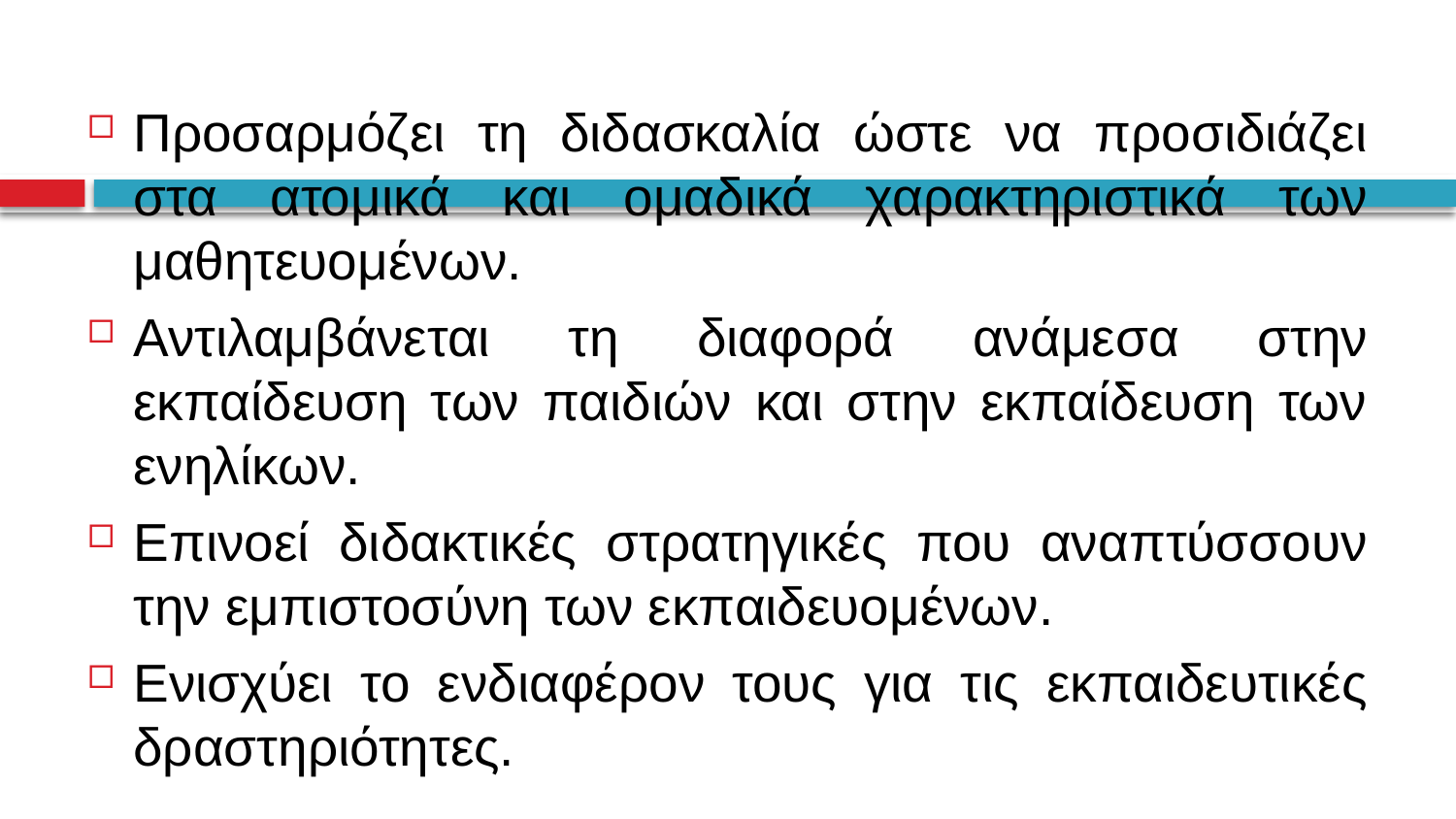

Προσαρμόζει τη διδασκαλία ώστε να προσιδιάζει στα ατομικά και ομαδικά χαρακτηριστικά των μαθητευομένων.
Αντιλαμβάνεται τη διαφορά ανάμεσα στην εκπαίδευση των παιδιών και στην εκπαίδευση των ενηλίκων.
Επινοεί διδακτικές στρατηγικές που αναπτύσσουν την εμπιστοσύνη των εκπαιδευομένων.
Ενισχύει το ενδιαφέρον τους για τις εκπαιδευτικές δραστηριότητες.